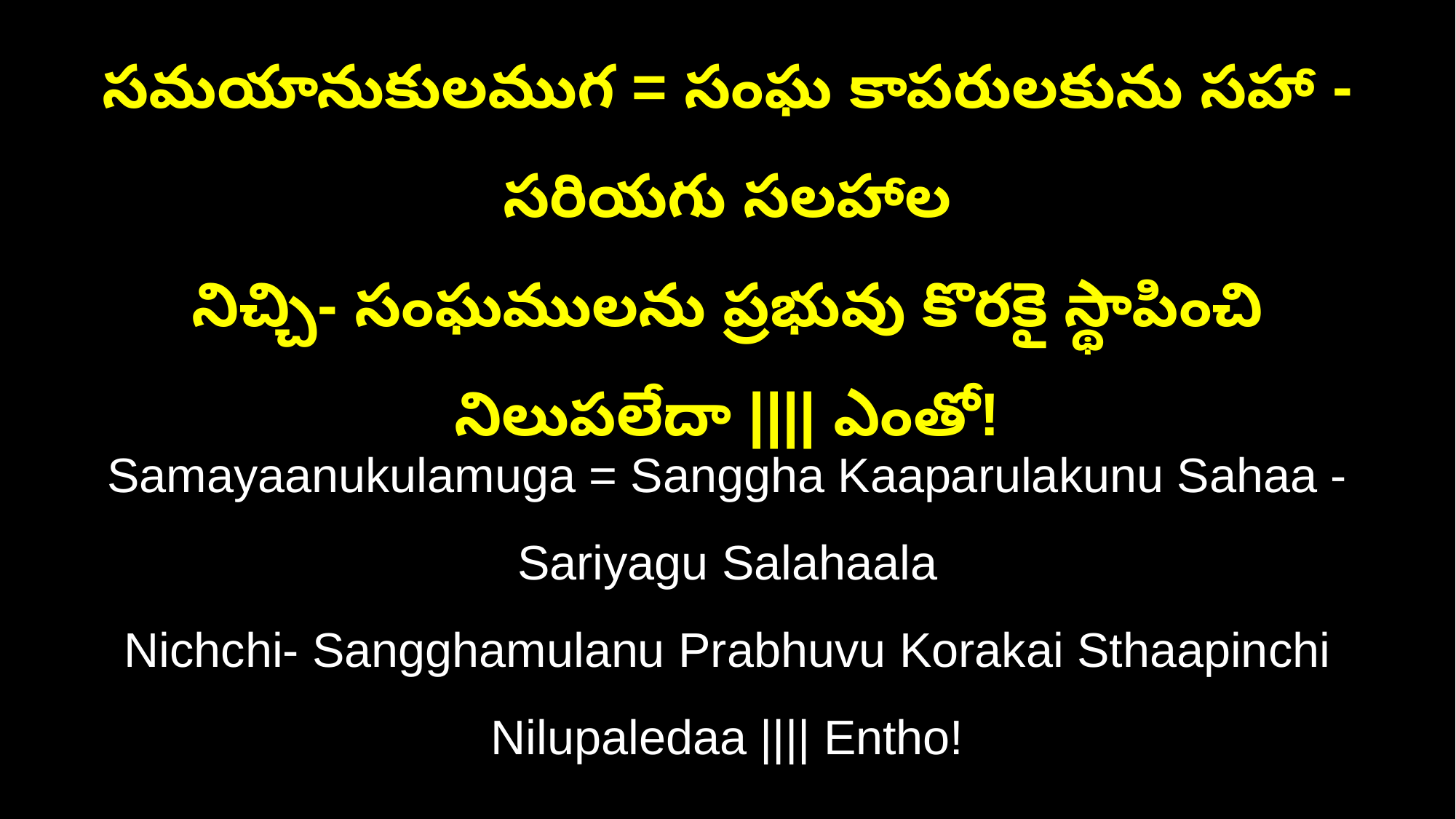

సమయానుకులముగ = సంఘ కాపరులకును సహా - సరియగు సలహాల
నిచ్చి- సంఘములను ప్రభువు కొరకై స్థాపించి నిలుపలేదా |||| ఎంతో!
Samayaanukulamuga = Sanggha Kaaparulakunu Sahaa - Sariyagu Salahaala
Nichchi- Sangghamulanu Prabhuvu Korakai Sthaapinchi Nilupaledaa |||| Entho!